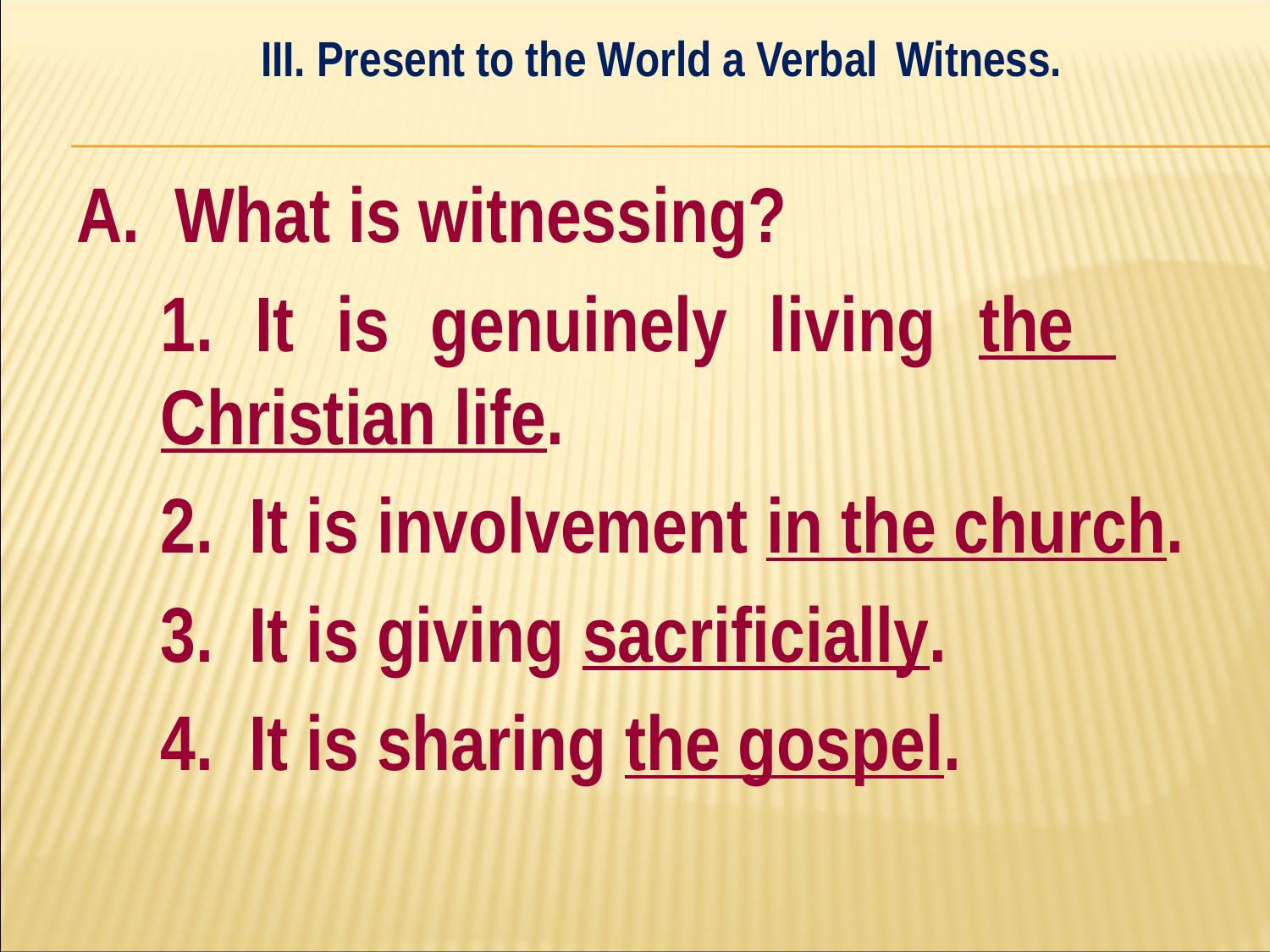

III. Present to the World a Verbal 	Witness.
#
A.  What is witnessing?
	1. It is genuinely living the 	Christian life.
	2.  It is involvement in the church.
	3.  It is giving sacrificially.
	4.  It is sharing the gospel.